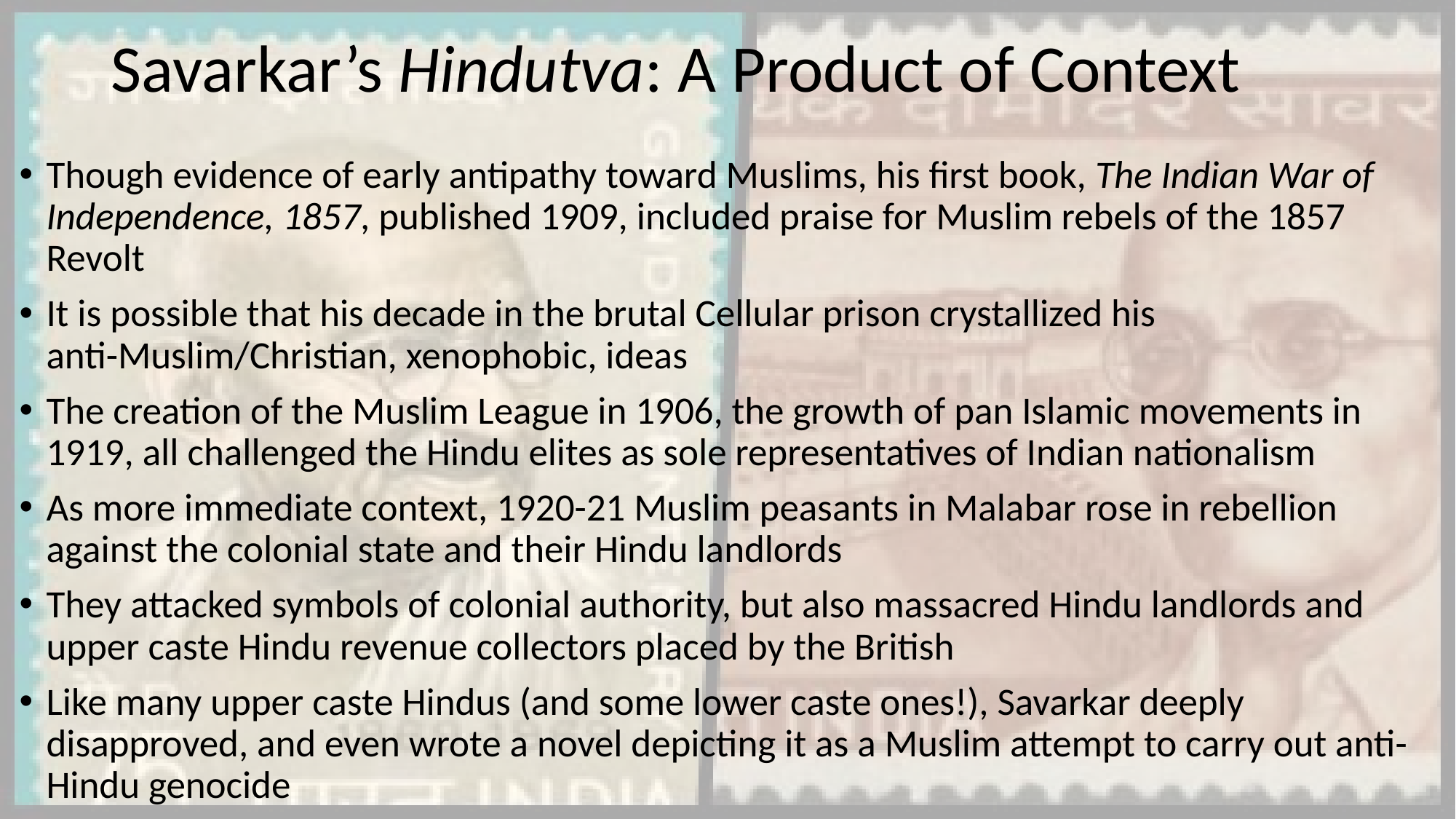

# Savarkar’s Hindutva: A Product of Context
Though evidence of early antipathy toward Muslims, his first book, The Indian War of Independence, 1857, published 1909, included praise for Muslim rebels of the 1857 Revolt
It is possible that his decade in the brutal Cellular prison crystallized his anti-Muslim/Christian, xenophobic, ideas
The creation of the Muslim League in 1906, the growth of pan Islamic movements in 1919, all challenged the Hindu elites as sole representatives of Indian nationalism
As more immediate context, 1920-21 Muslim peasants in Malabar rose in rebellion against the colonial state and their Hindu landlords
They attacked symbols of colonial authority, but also massacred Hindu landlords and upper caste Hindu revenue collectors placed by the British
Like many upper caste Hindus (and some lower caste ones!), Savarkar deeply disapproved, and even wrote a novel depicting it as a Muslim attempt to carry out anti-Hindu genocide